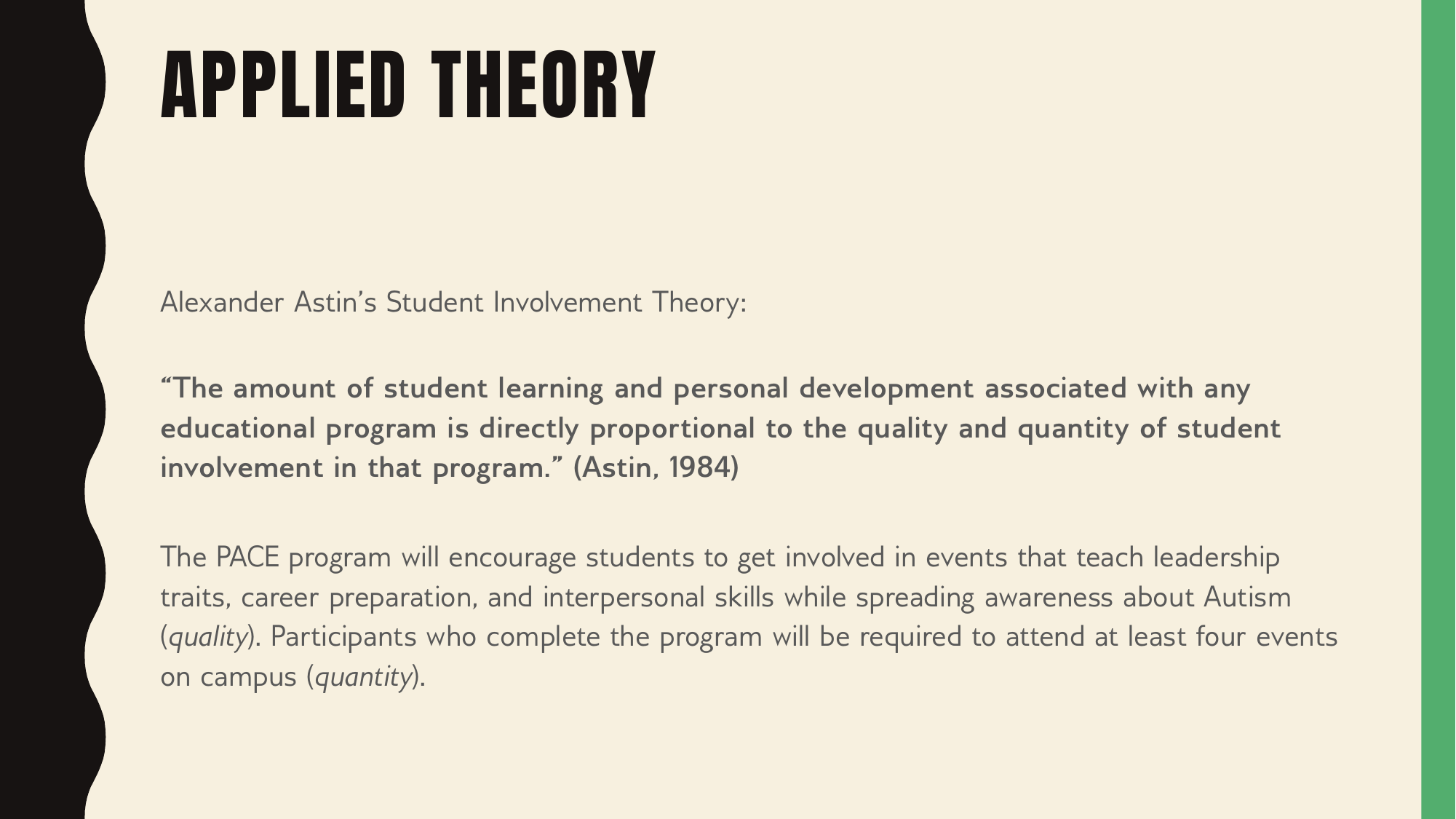

# Applied Theory
Alexander Astin’s Student Involvement Theory:
“The amount of student learning and personal development associated with any educational program is directly proportional to the quality and quantity of student involvement in that program.” (Astin, 1984)
The PACE program will encourage students to get involved in events that teach leadership traits, career preparation, and interpersonal skills while spreading awareness about Autism (quality). Participants who complete the program will be required to attend at least four events on campus (quantity).